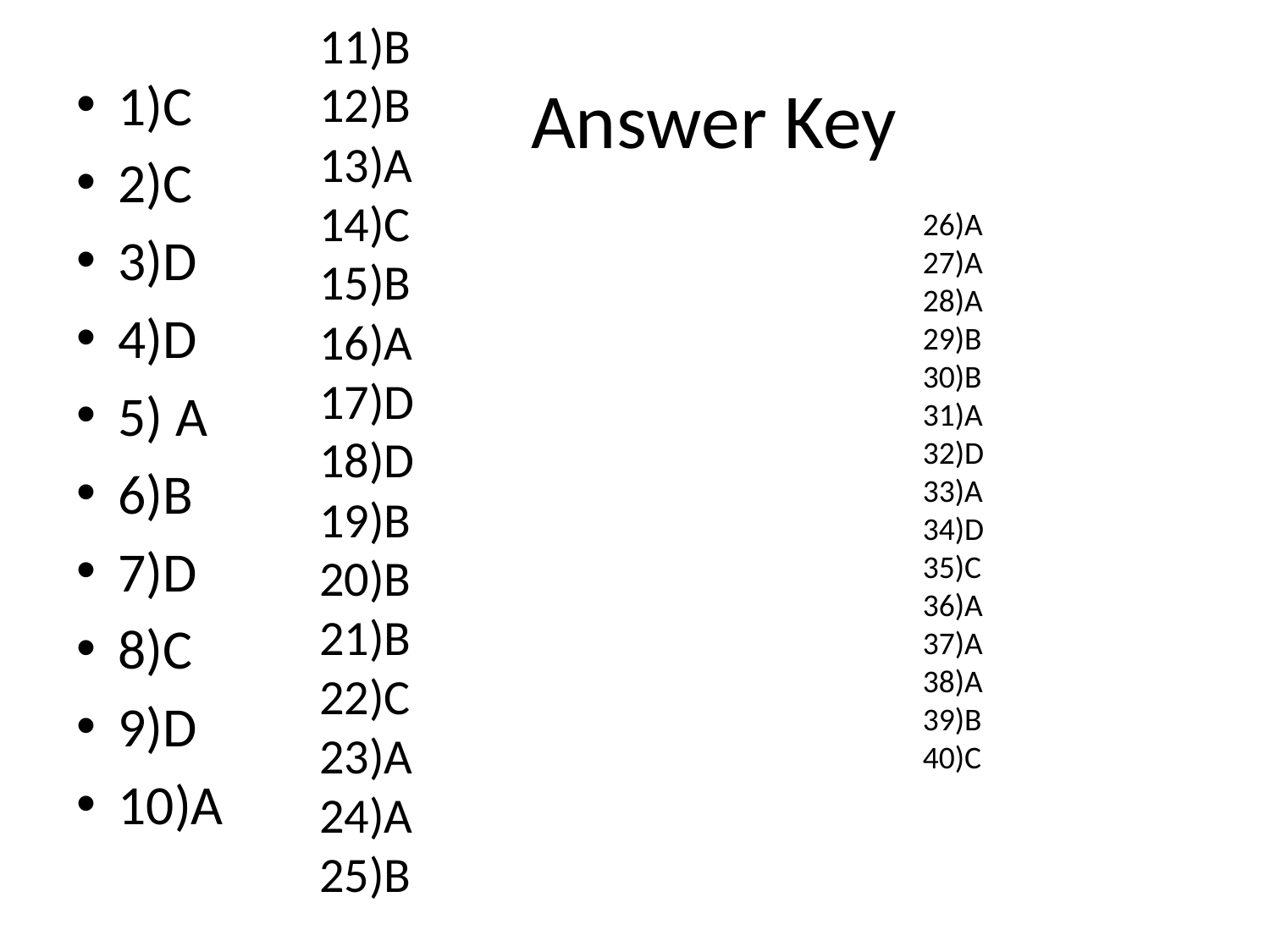

11)B
12)B
13)A
14)C
15)B
16)A
17)D
18)D
19)B
20)B
21)B
22)C
23)A
24)A
25)B

# Answer Key
1)C
2)C
3)D
4)D
5) A
6)B
7)D
8)C
9)D
10)A

26)A
27)A
28)A
29)B
30)B
31)A
32)D
33)A
34)D
35)C
36)A
37)A
38)A
39)B
40)C